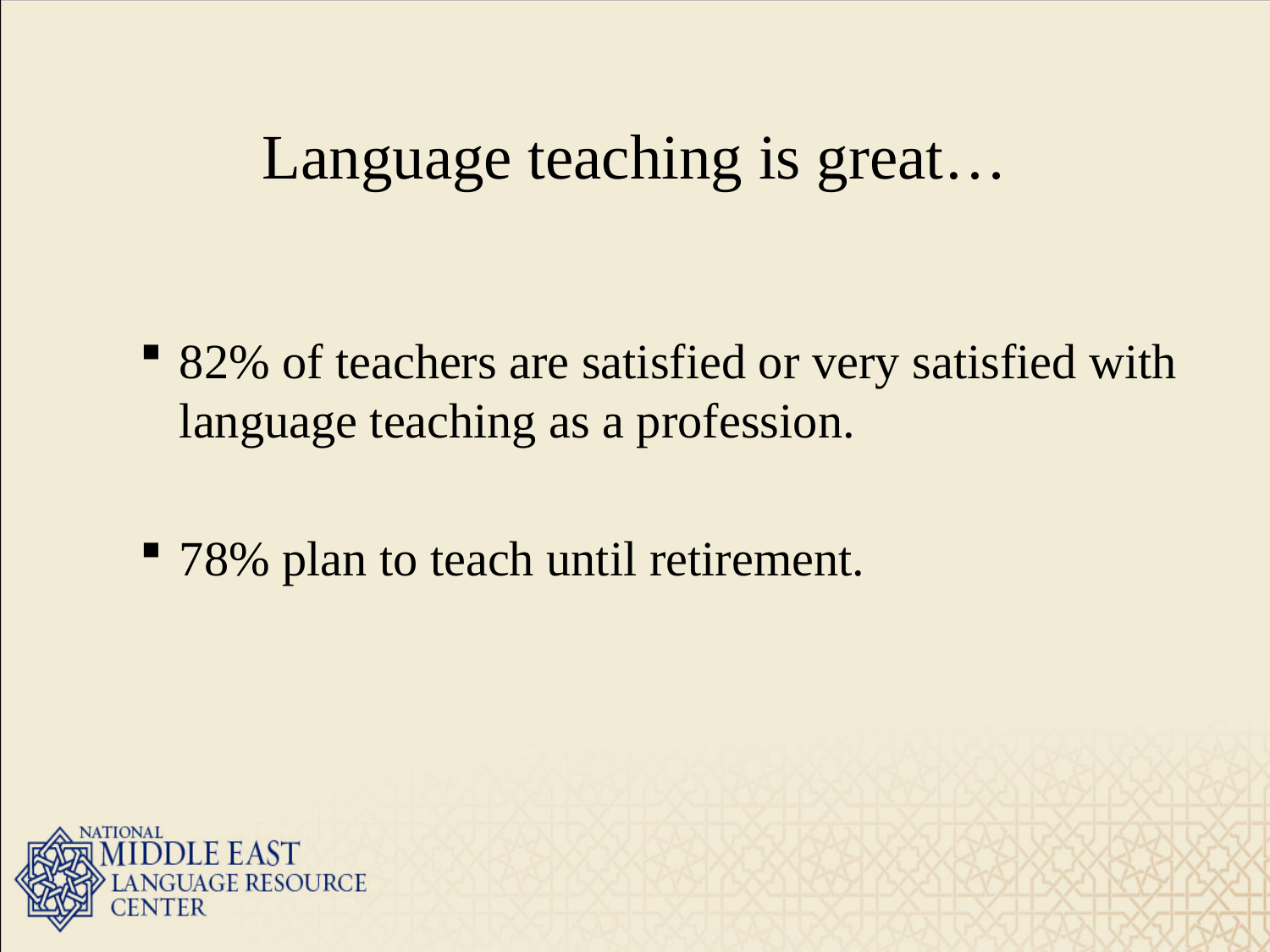

# Language teaching is great…

82% of teachers are satisfied or very satisfied with language teaching as a profession.

78% plan to teach until retirement.